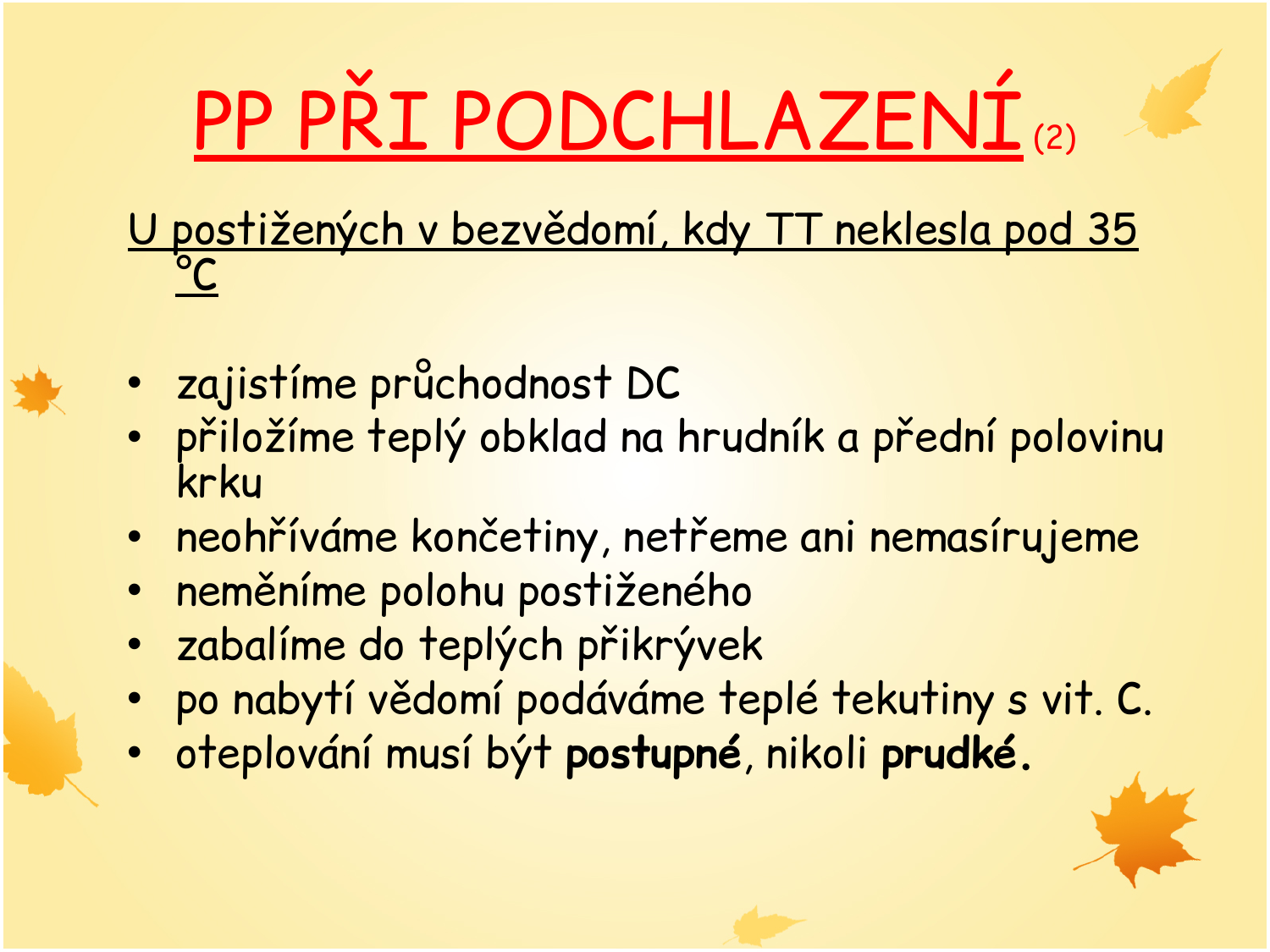

# PP PŘI PODCHLAZENÍ (2)
U postižených v bezvědomí, kdy TT neklesla pod 35 °C

zajistíme průchodnost DC
přiložíme teplý obklad na hrudník a přední polovinu krku
neohříváme končetiny, netřeme ani nemasírujeme
neměníme polohu postiženého
zabalíme do teplých přikrývek
po nabytí vědomí podáváme teplé tekutiny s vit. C.
oteplování musí být postupné, nikoli prudké.